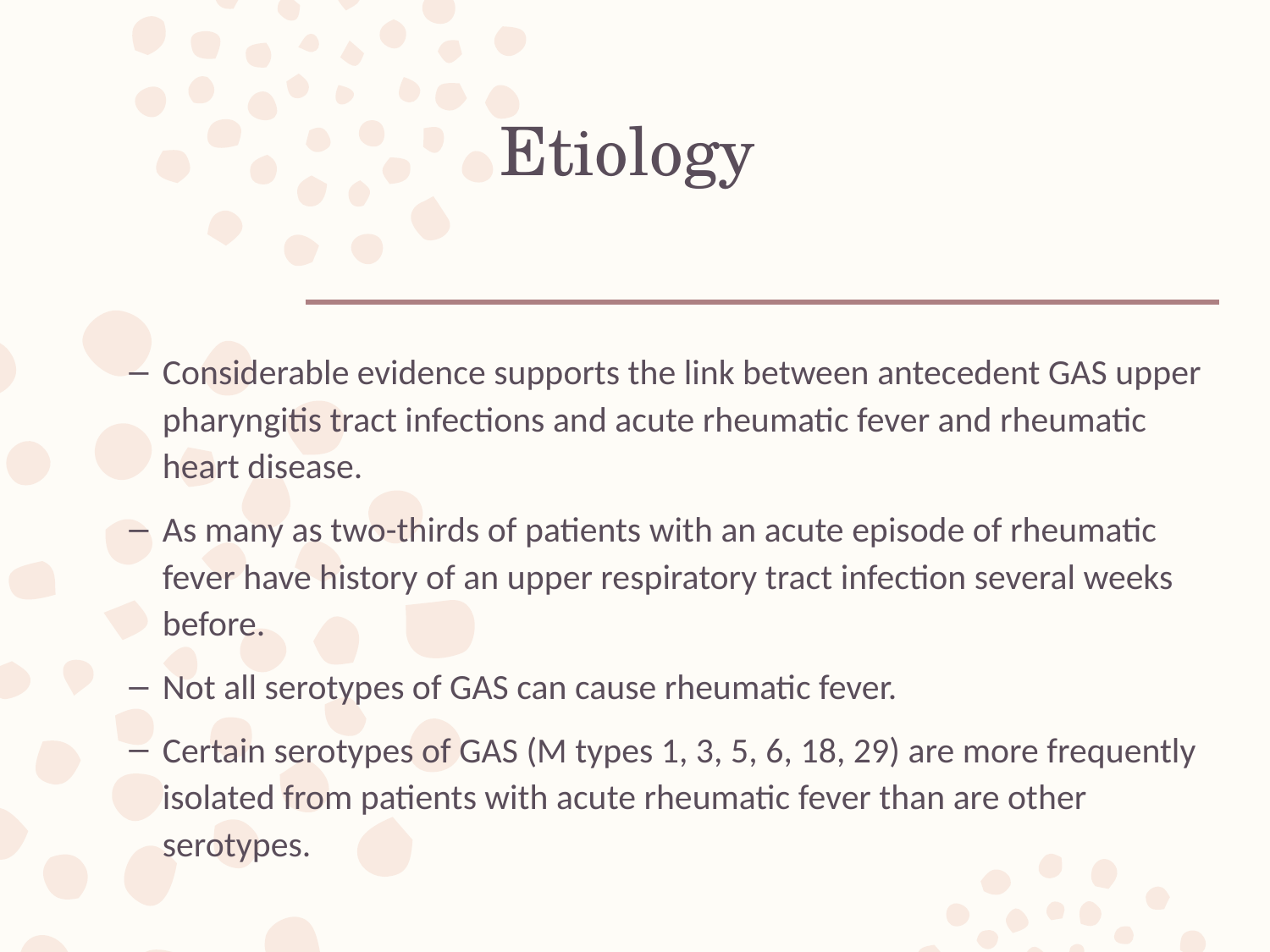

# Etiology
Considerable evidence supports the link between antecedent GAS upper pharyngitis tract infections and acute rheumatic fever and rheumatic heart disease.
As many as two-thirds of patients with an acute episode of rheumatic fever have history of an upper respiratory tract infection several weeks before.
Not all serotypes of GAS can cause rheumatic fever.
Certain serotypes of GAS (M types 1, 3, 5, 6, 18, 29) are more frequently isolated from patients with acute rheumatic fever than are other serotypes.